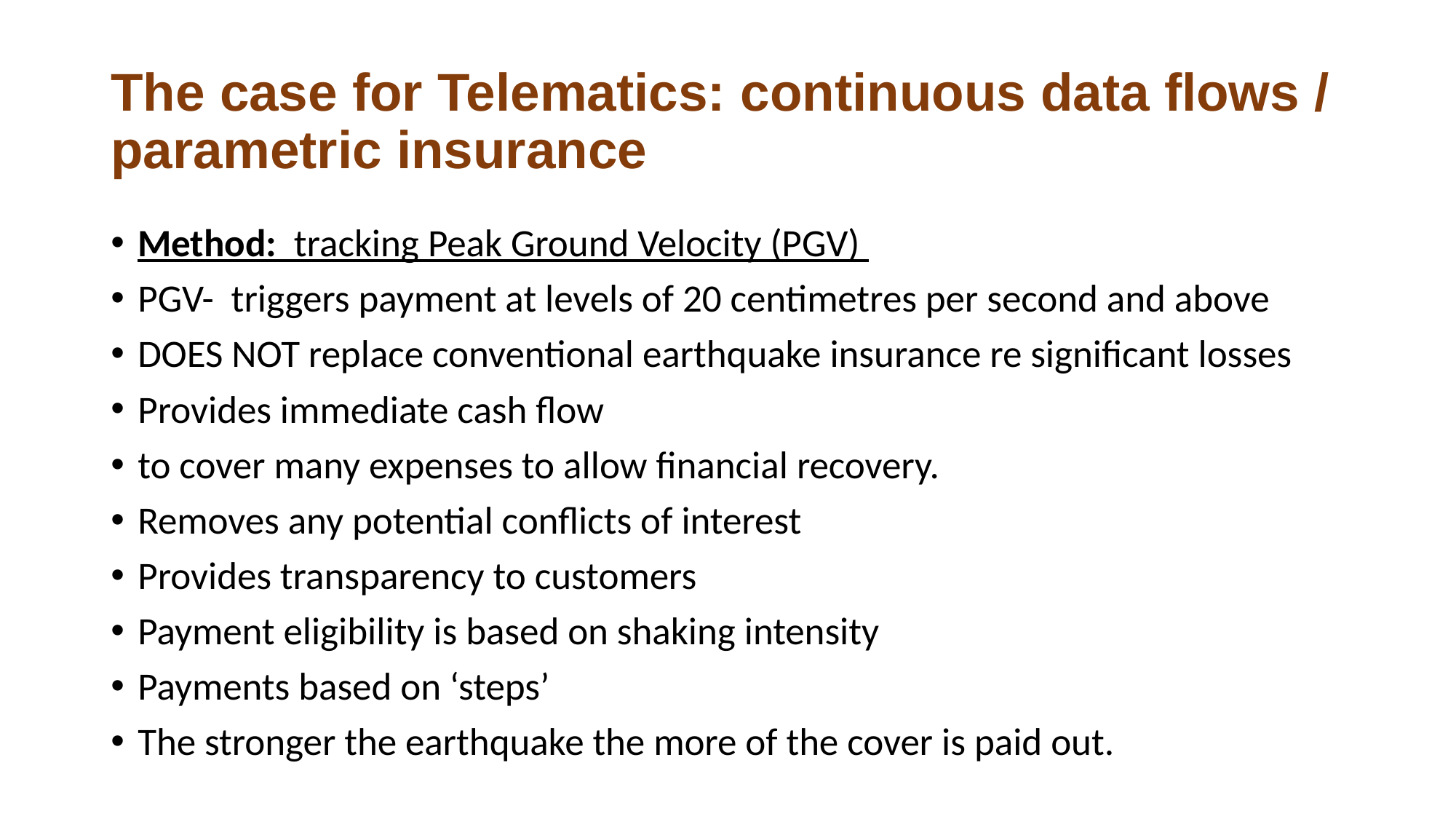

# The case for Telematics: continuous data flows / parametric insurance
Method:  tracking Peak Ground Velocity (PGV)
PGV-  triggers payment at levels of 20 centimetres per second and above
DOES NOT replace conventional earthquake insurance re significant losses
Provides immediate cash flow
to cover many expenses to allow financial recovery.
Removes any potential conflicts of interest
Provides transparency to customers
Payment eligibility is based on shaking intensity
Payments based on ‘steps’
The stronger the earthquake the more of the cover is paid out.